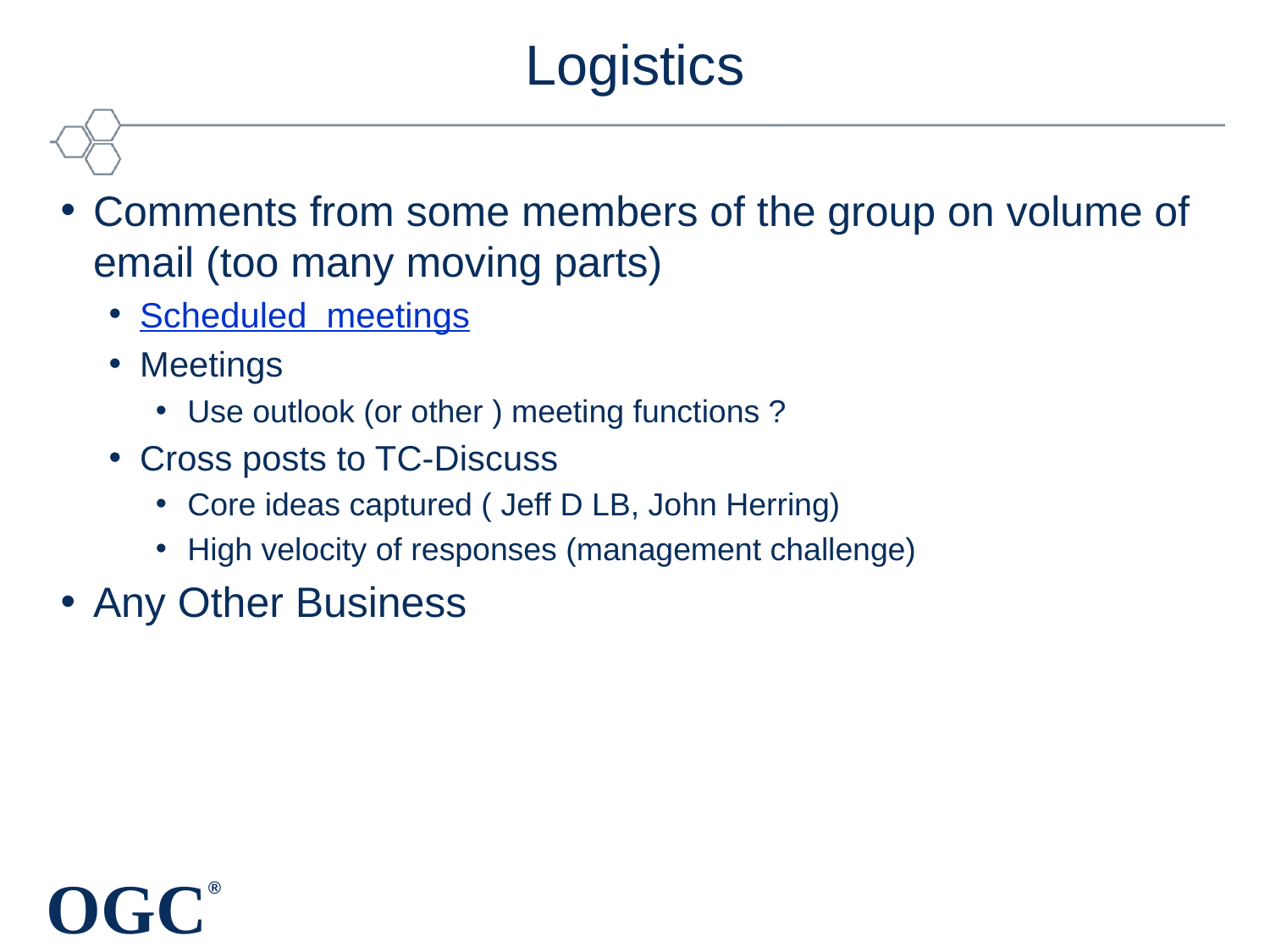

# Logistics
Comments from some members of the group on volume of email (too many moving parts)
Scheduled  meetings
Meetings
Use outlook (or other ) meeting functions ?
Cross posts to TC-Discuss
Core ideas captured ( Jeff D LB, John Herring)
High velocity of responses (management challenge)
Any Other Business